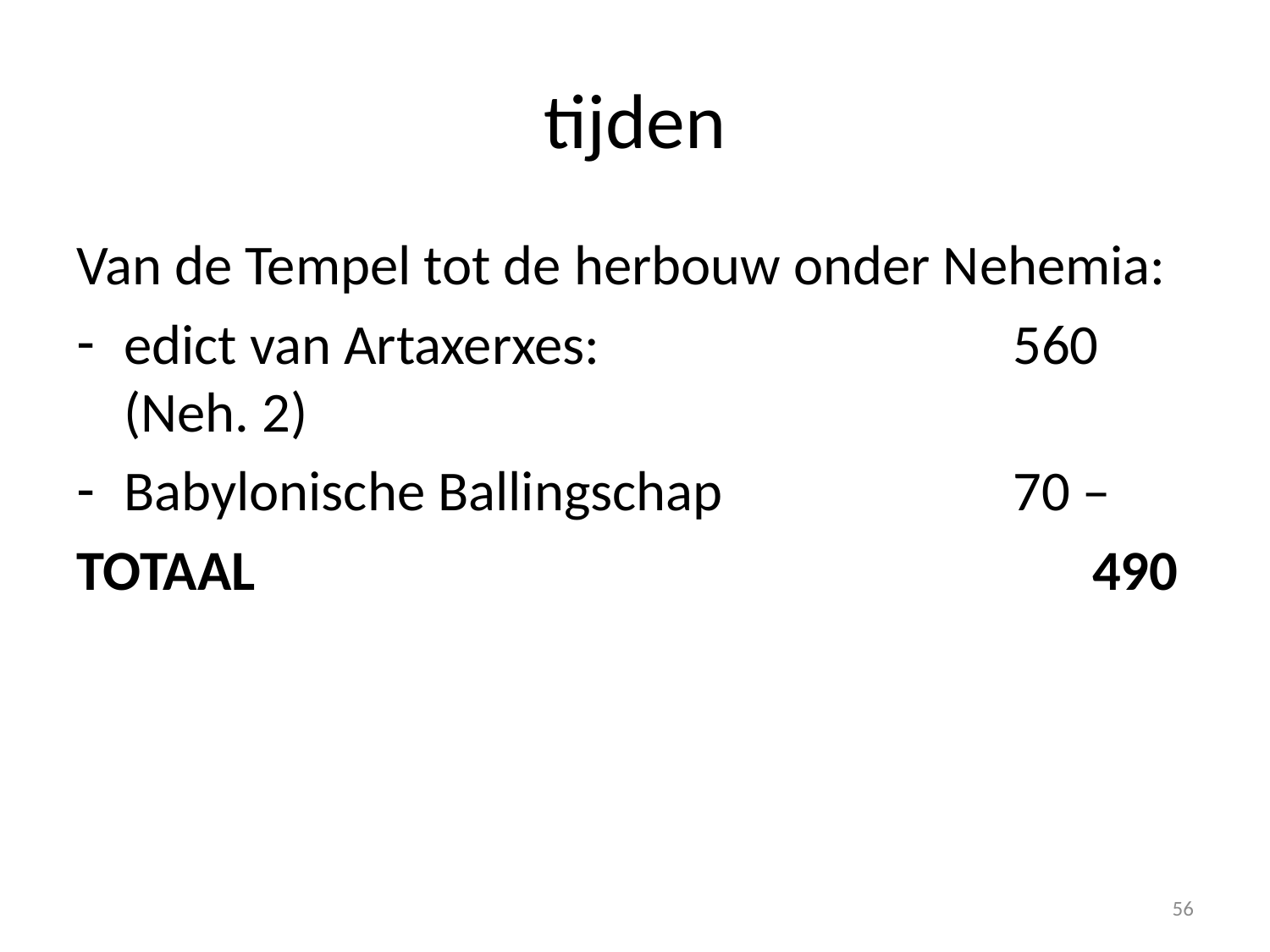

# tijden
Van de Tempel tot de herbouw onder Nehemia:
edict van Artaxerxes:				560
(Neh. 2)
Babylonische Ballingschap			70 –
TOTAAL							490
56